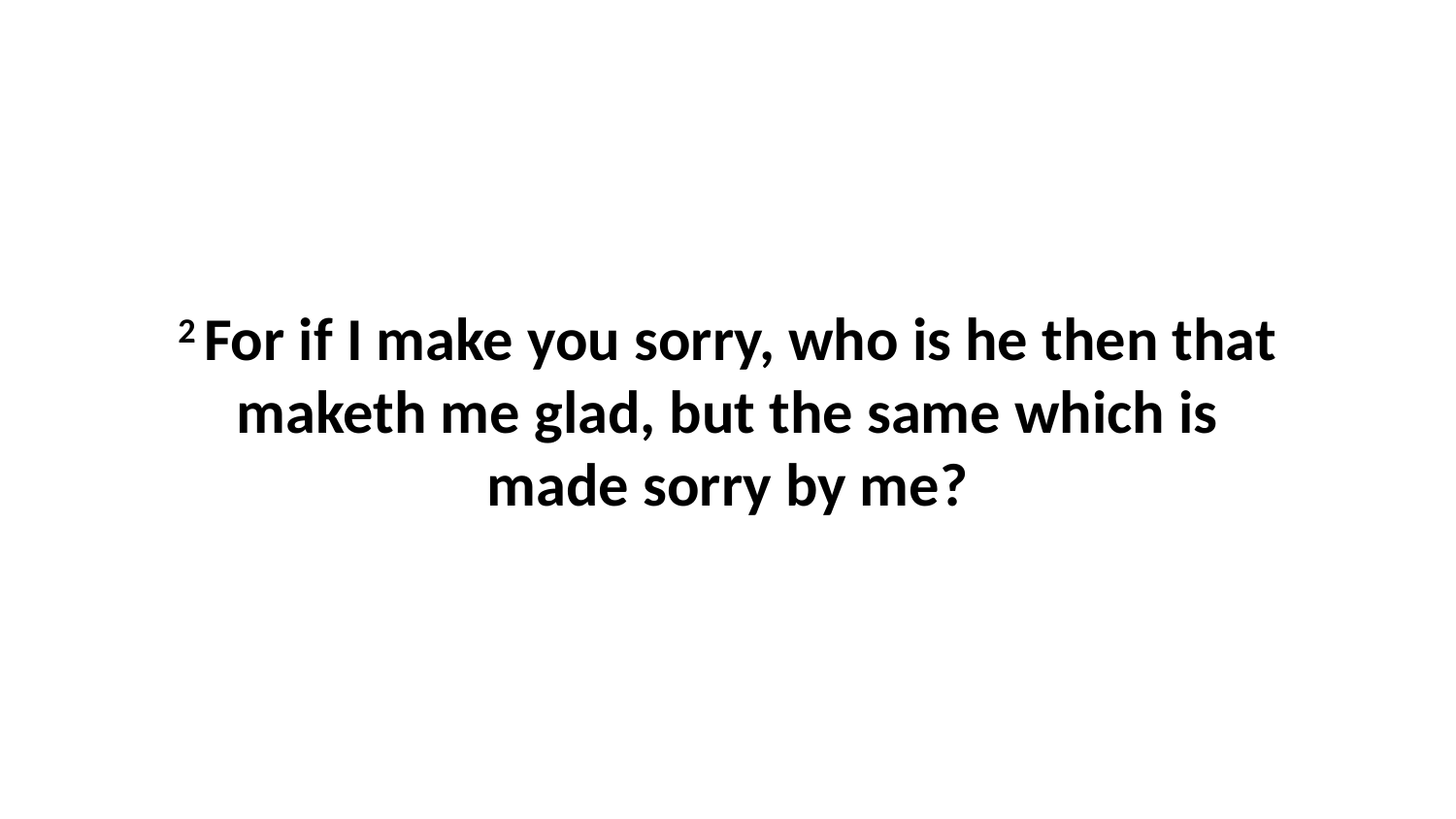

2 For if I make you sorry, who is he then that maketh me glad, but the same which is made sorry by me?